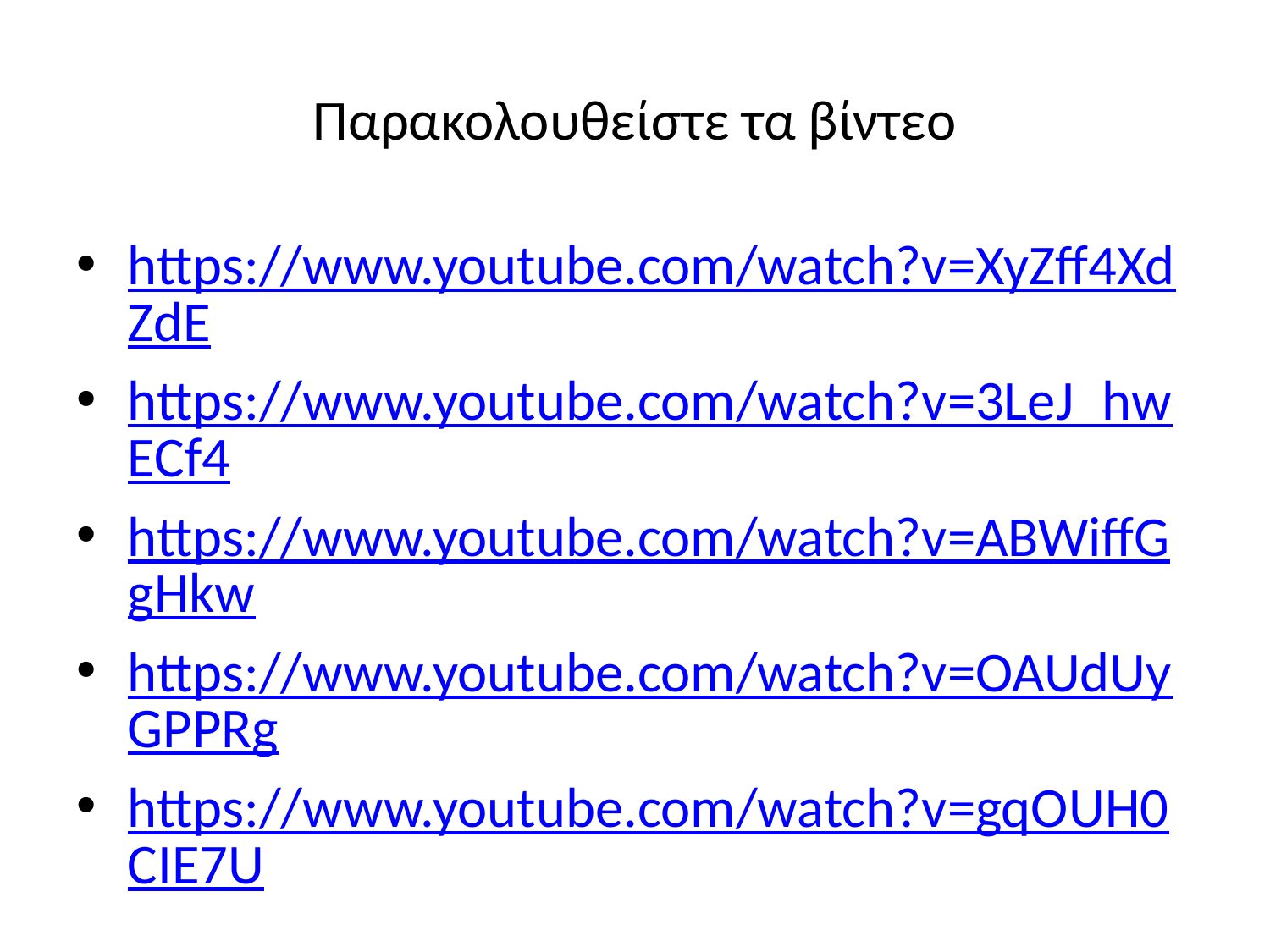

# Παρακολουθείστε τα βίντεο
https://www.youtube.com/watch?v=XyZff4XdZdE
https://www.youtube.com/watch?v=3LeJ_hwECf4
https://www.youtube.com/watch?v=ABWiffGgHkw
https://www.youtube.com/watch?v=OAUdUyGPPRg
https://www.youtube.com/watch?v=gqOUH0CIE7U